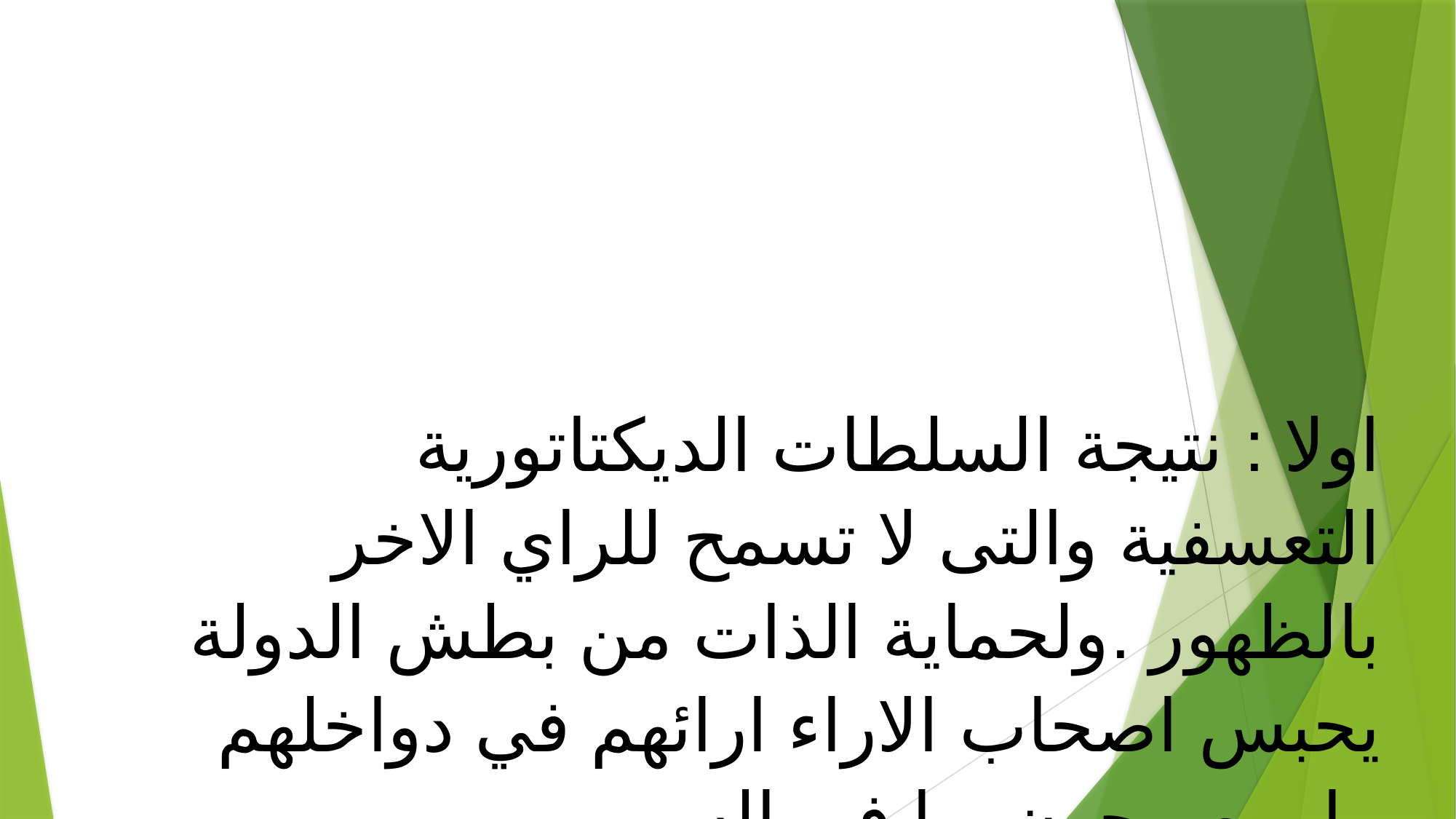

اولا : نتيجة السلطات الديكتاتورية التعسفية والتى لا تسمح للراي الاخر بالظهور .ولحماية الذات من بطش الدولة يحبس اصحاب الاراء ارائهم في دواخلهم او يصرحون بها في السر .